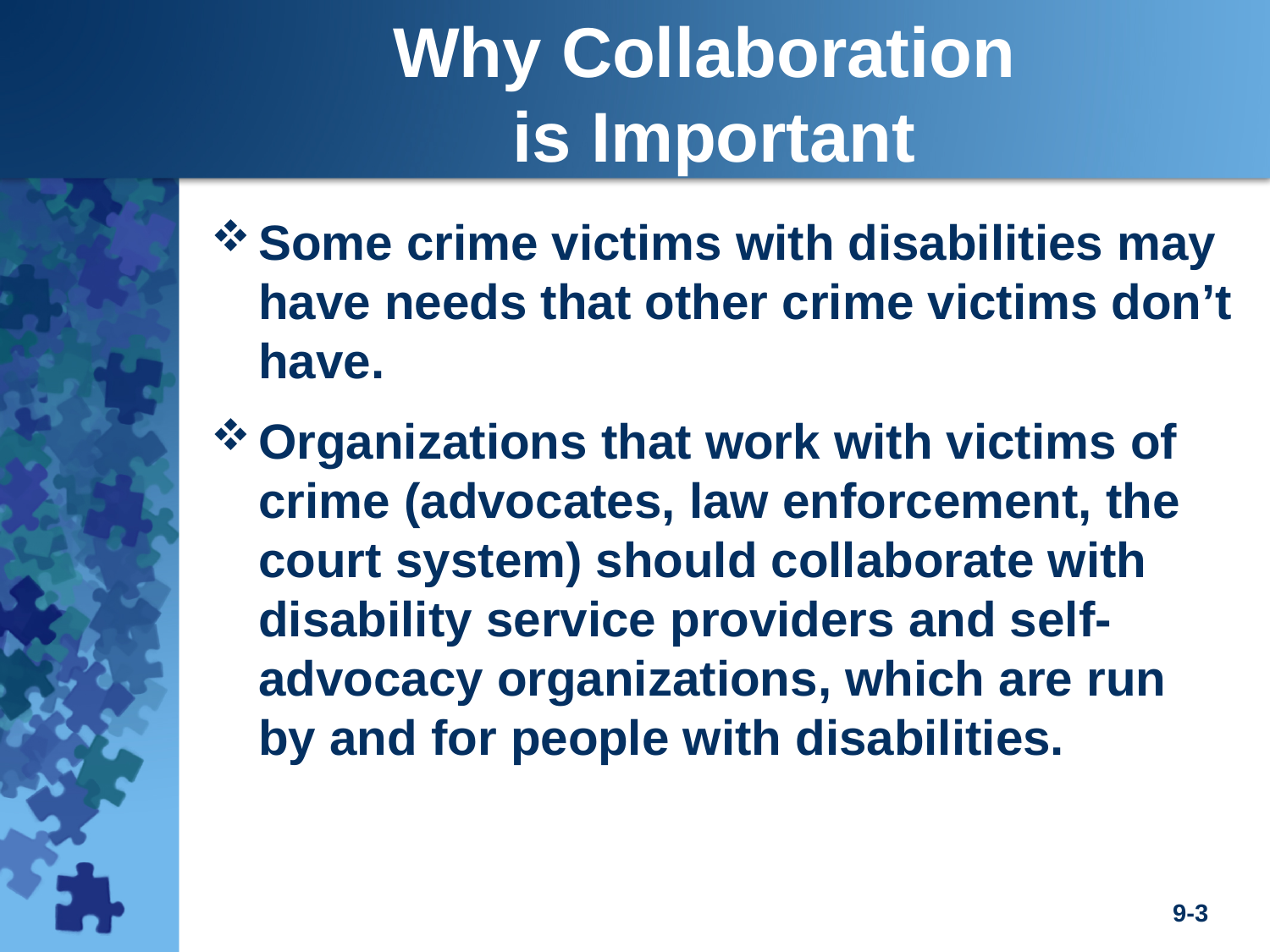

Why Collaboration
is Important
Some crime victims with disabilities may have needs that other crime victims don’t have.
Organizations that work with victims of crime (advocates, law enforcement, the court system) should collaborate with disability service providers and self-advocacy organizations, which are run by and for people with disabilities.
9-3